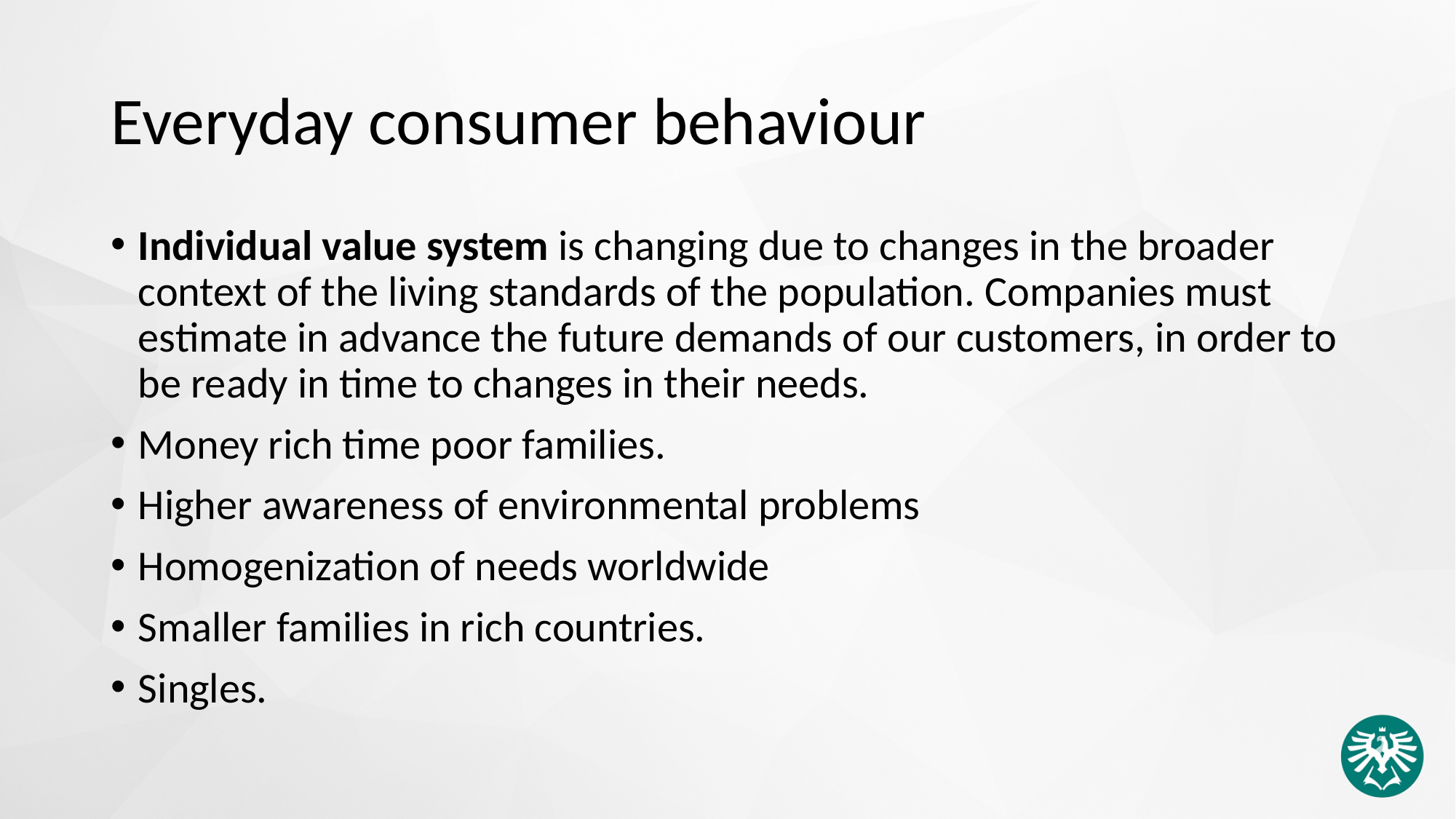

# Everyday consumer behaviour
Individual value system is changing due to changes in the broader context of the living standards of the population. Companies must estimate in advance the future demands of our customers, in order to be ready in time to changes in their needs.
Money rich time poor families.
Higher awareness of environmental problems
Homogenization of needs worldwide
Smaller families in rich countries.
Singles.